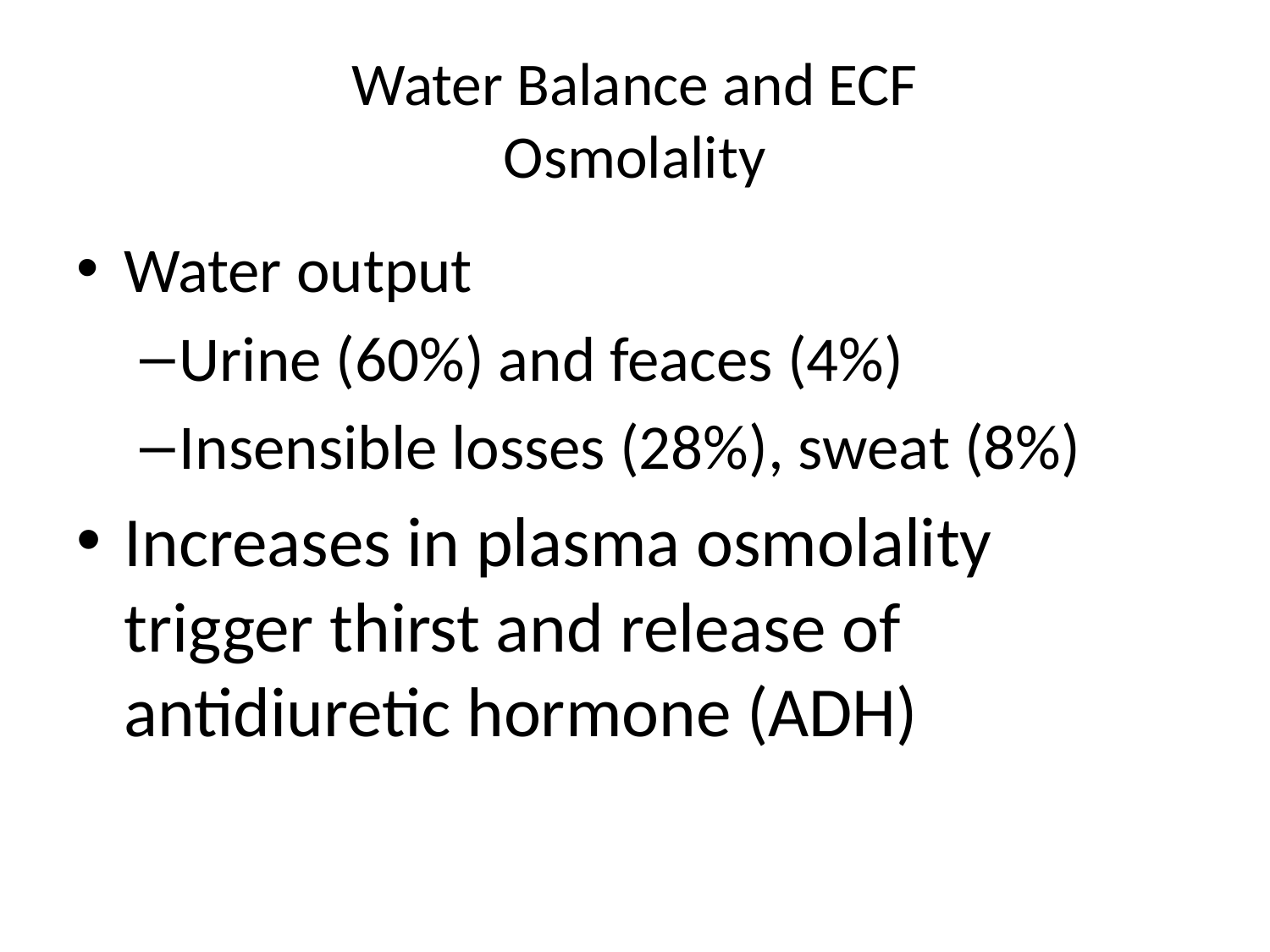

# Water Balance and ECF Osmolality
Water output
Urine (60%) and feaces (4%)
Insensible losses (28%), sweat (8%)
Increases in plasma osmolality trigger thirst and release of antidiuretic hormone (ADH)